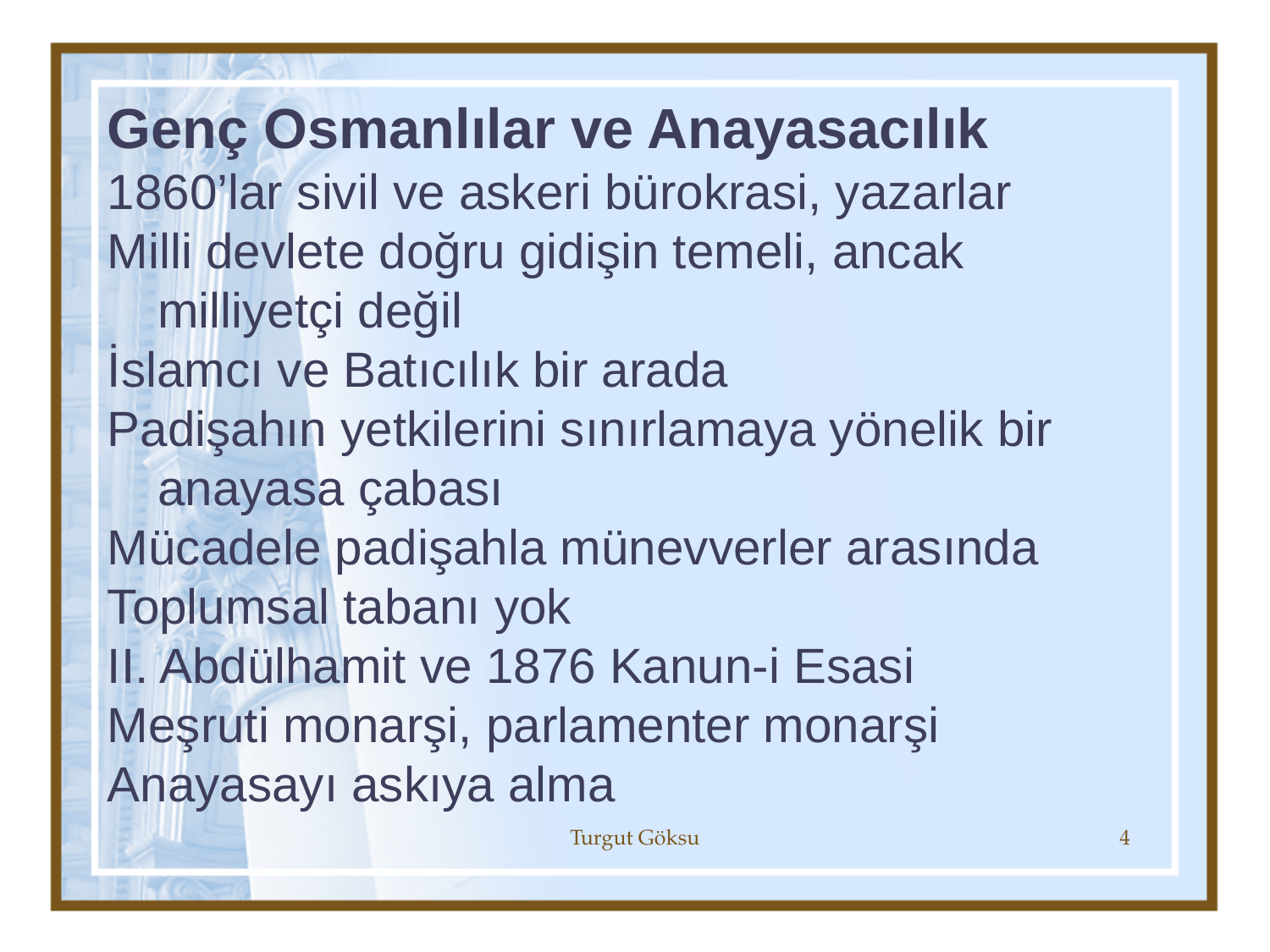

Genç Osmanlılar ve Anayasacılık
1860’lar sivil ve askeri bürokrasi, yazarlar
Milli devlete doğru gidişin temeli, ancak milliyetçi değil
İslamcı ve Batıcılık bir arada
Padişahın yetkilerini sınırlamaya yönelik bir anayasa çabası
Mücadele padişahla münevverler arasında
Toplumsal tabanı yok
II. Abdülhamit ve 1876 Kanun-i Esasi
Meşruti monarşi, parlamenter monarşi
Anayasayı askıya alma

Turgut Göksu
4